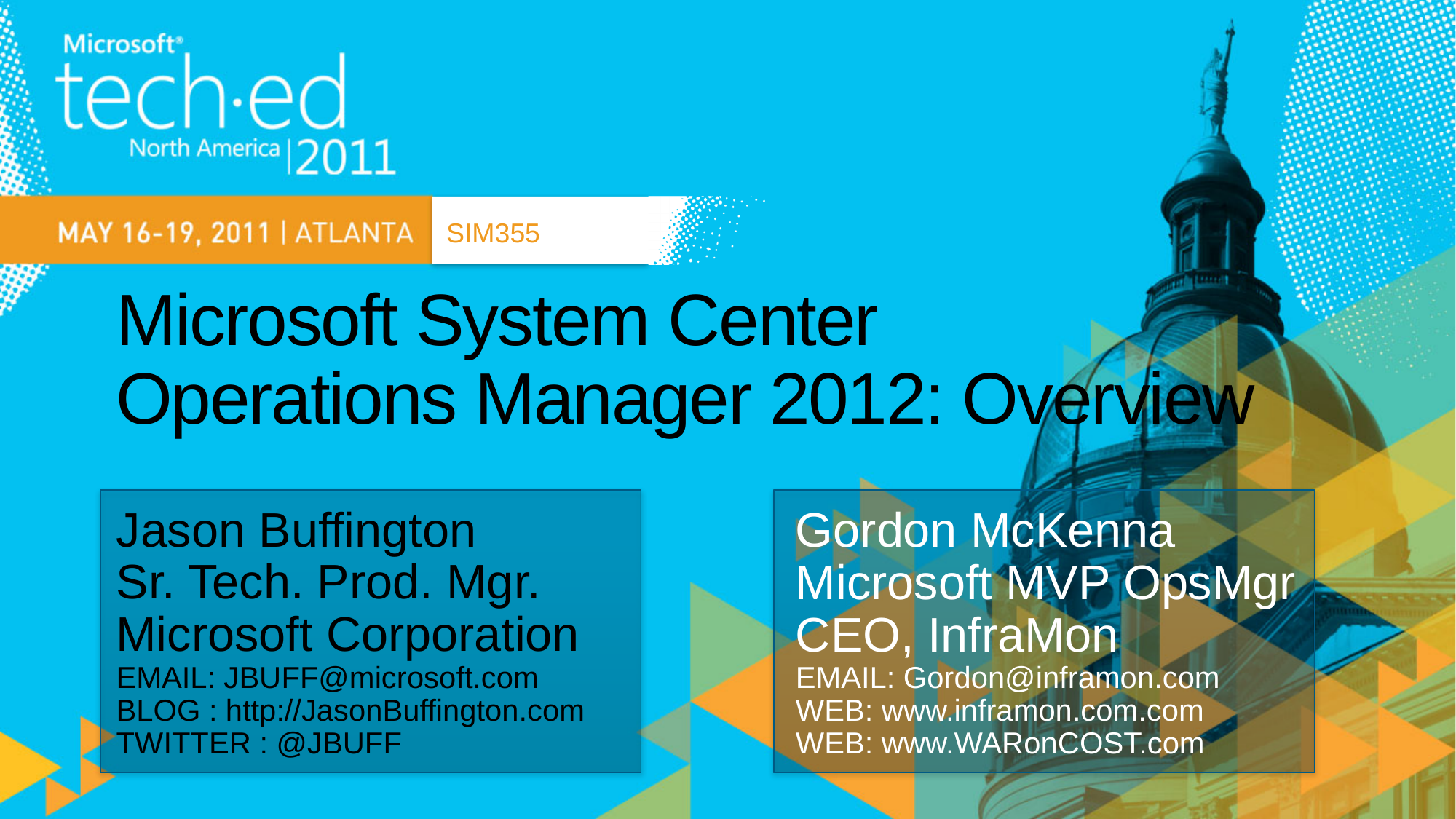

SIM355
# Microsoft System Center Operations Manager 2012: Overview

Jason Buffington
Sr. Tech. Prod. Mgr.
Microsoft Corporation
EMAIL: JBUFF@microsoft.com
BLOG : http://JasonBuffington.com
TWITTER : @JBUFF
Gordon McKenna
Microsoft MVP OpsMgr
CEO, InfraMon
EMAIL: Gordon@inframon.com
WEB: www.inframon.com.com
WEB: www.WARonCOST.com